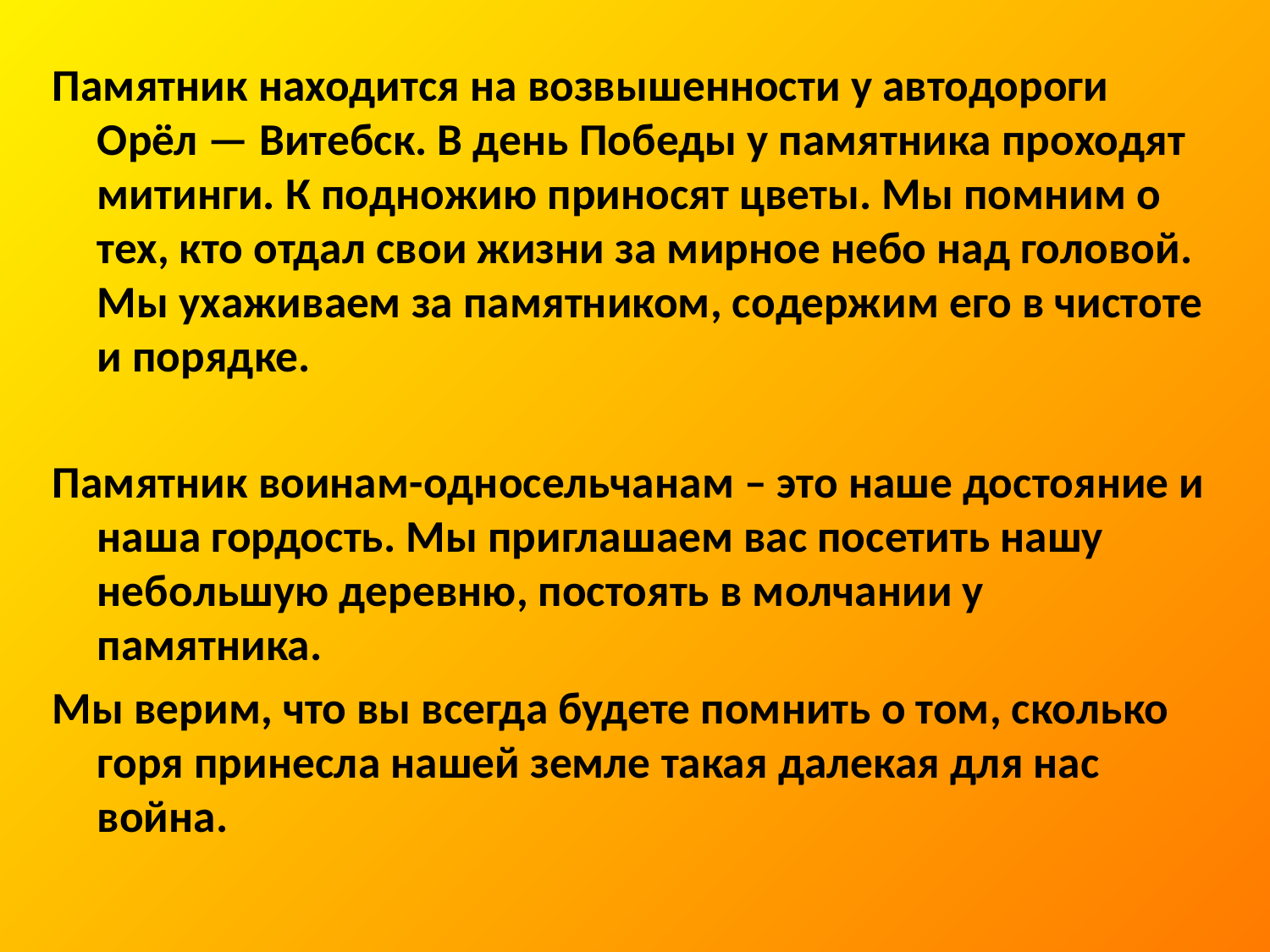

Памятник находится на возвышенности у автодороги  Орёл — Витебск. В день Победы у памятника проходят митинги. К подножию приносят цветы. Мы помним о тех, кто отдал свои жизни за мирное небо над головой. Мы ухаживаем за памятником, содержим его в чистоте и порядке.

Памятник воинам-односельчанам – это наше достояние и наша гордость. Мы приглашаем вас посетить нашу небольшую деревню, постоять в молчании у памятника.
Мы верим, что вы всегда будете помнить о том, сколько горя принесла нашей земле такая далекая для нас война.